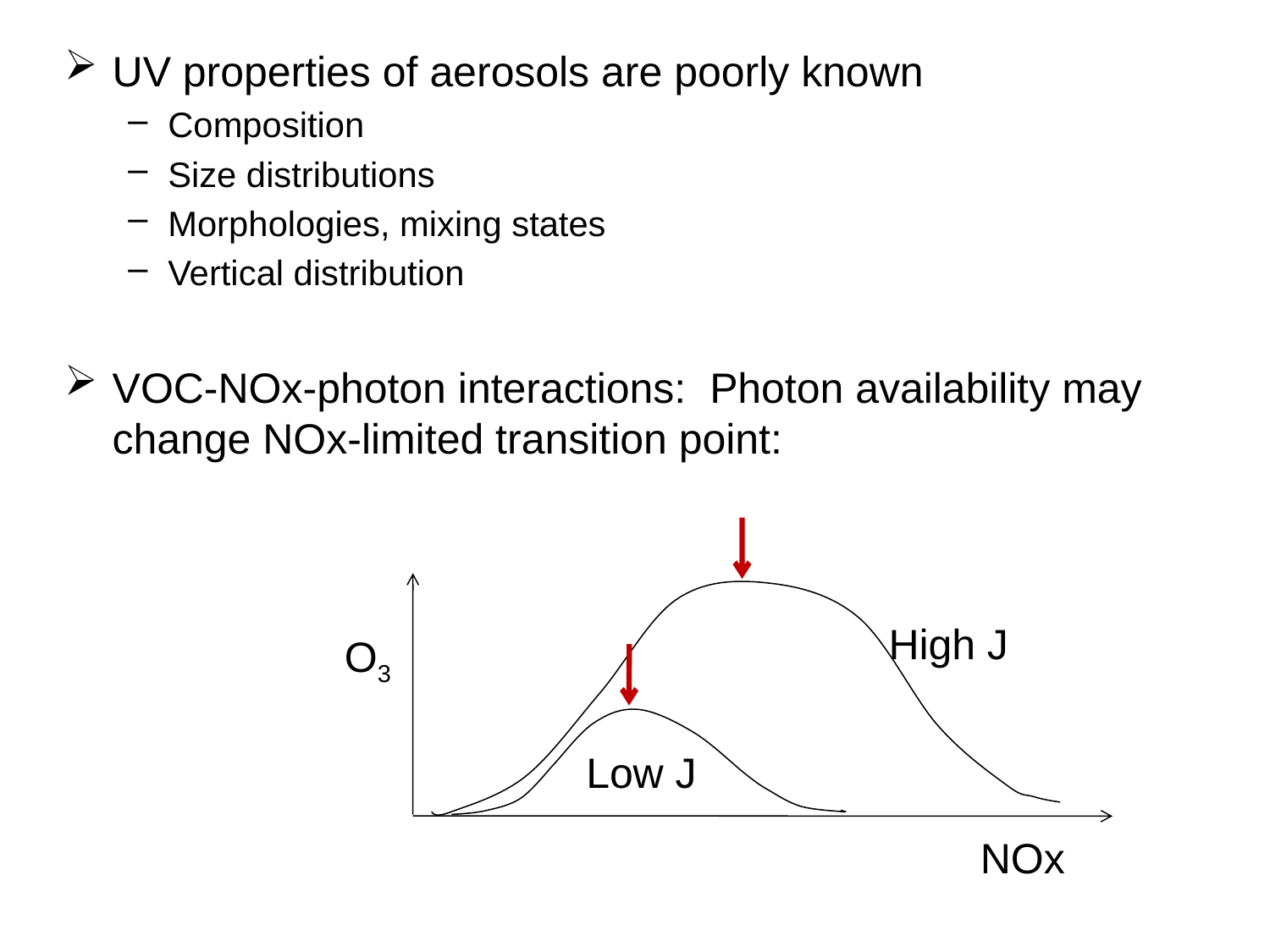

UV properties of aerosols are poorly known
Composition
Size distributions
Morphologies, mixing states
Vertical distribution

VOC-NOx-photon interactions:  Photon availability may change NOx-limited transition point:

High J
O3

Low J
NOx